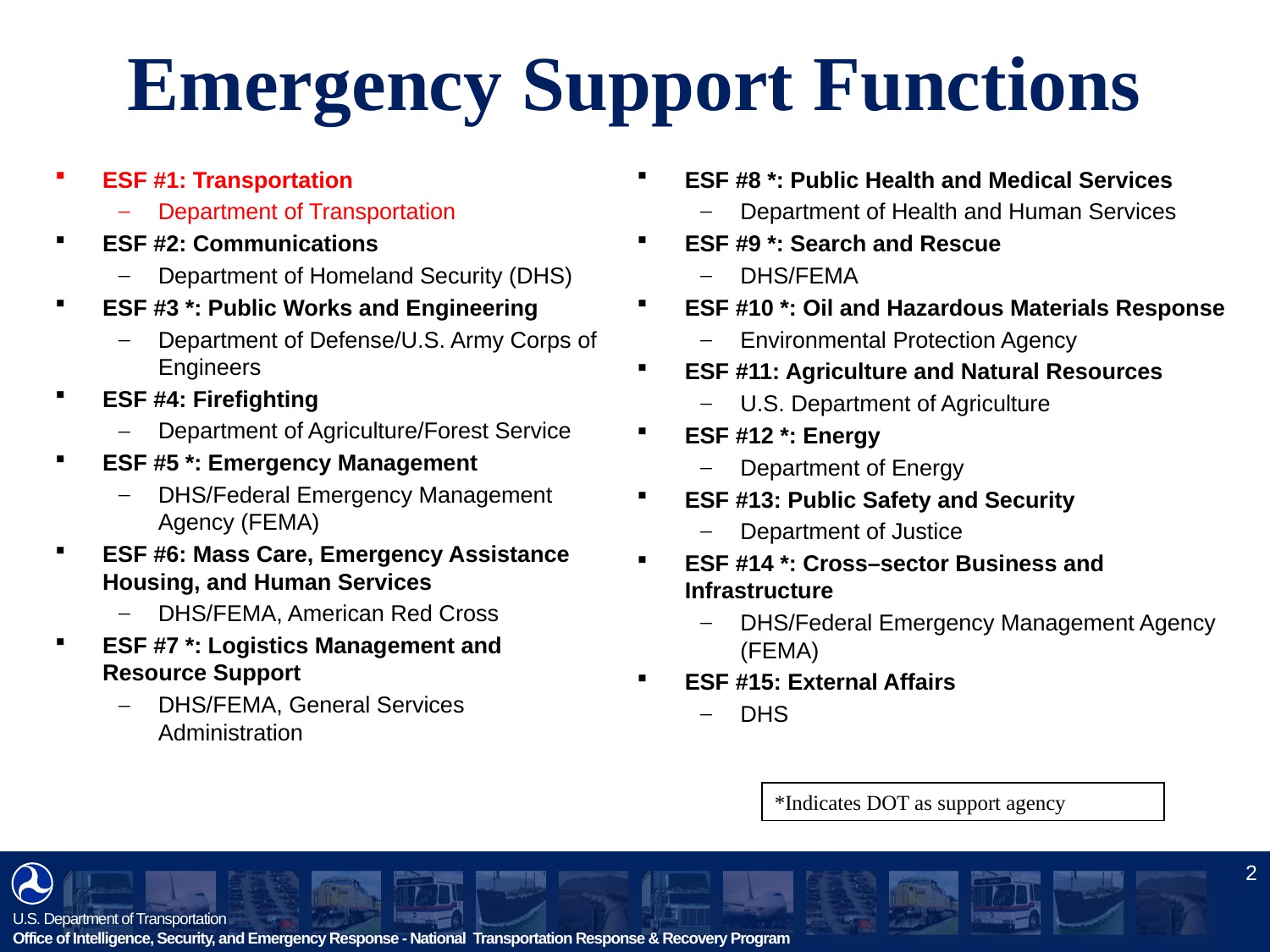

# Emergency Support Functions
ESF #1: Transportation
Department of Transportation
ESF #2: Communications
Department of Homeland Security (DHS)
ESF #3 *: Public Works and Engineering
Department of Defense/U.S. Army Corps of Engineers
ESF #4: Firefighting
Department of Agriculture/Forest Service
ESF #5 *: Emergency Management
DHS/Federal Emergency Management Agency (FEMA)
ESF #6: Mass Care, Emergency Assistance Housing, and Human Services
DHS/FEMA, American Red Cross
ESF #7 *: Logistics Management and Resource Support
DHS/FEMA, General Services Administration
ESF #8 *: Public Health and Medical Services
Department of Health and Human Services
ESF #9 *: Search and Rescue
DHS/FEMA
ESF #10 *: Oil and Hazardous Materials Response
Environmental Protection Agency
ESF #11: Agriculture and Natural Resources
U.S. Department of Agriculture
ESF #12 *: Energy
Department of Energy
ESF #13: Public Safety and Security
Department of Justice
ESF #14 *: Cross–sector Business and Infrastructure
DHS/Federal Emergency Management Agency (FEMA)
ESF #15: External Affairs
DHS
*Indicates DOT as support agency